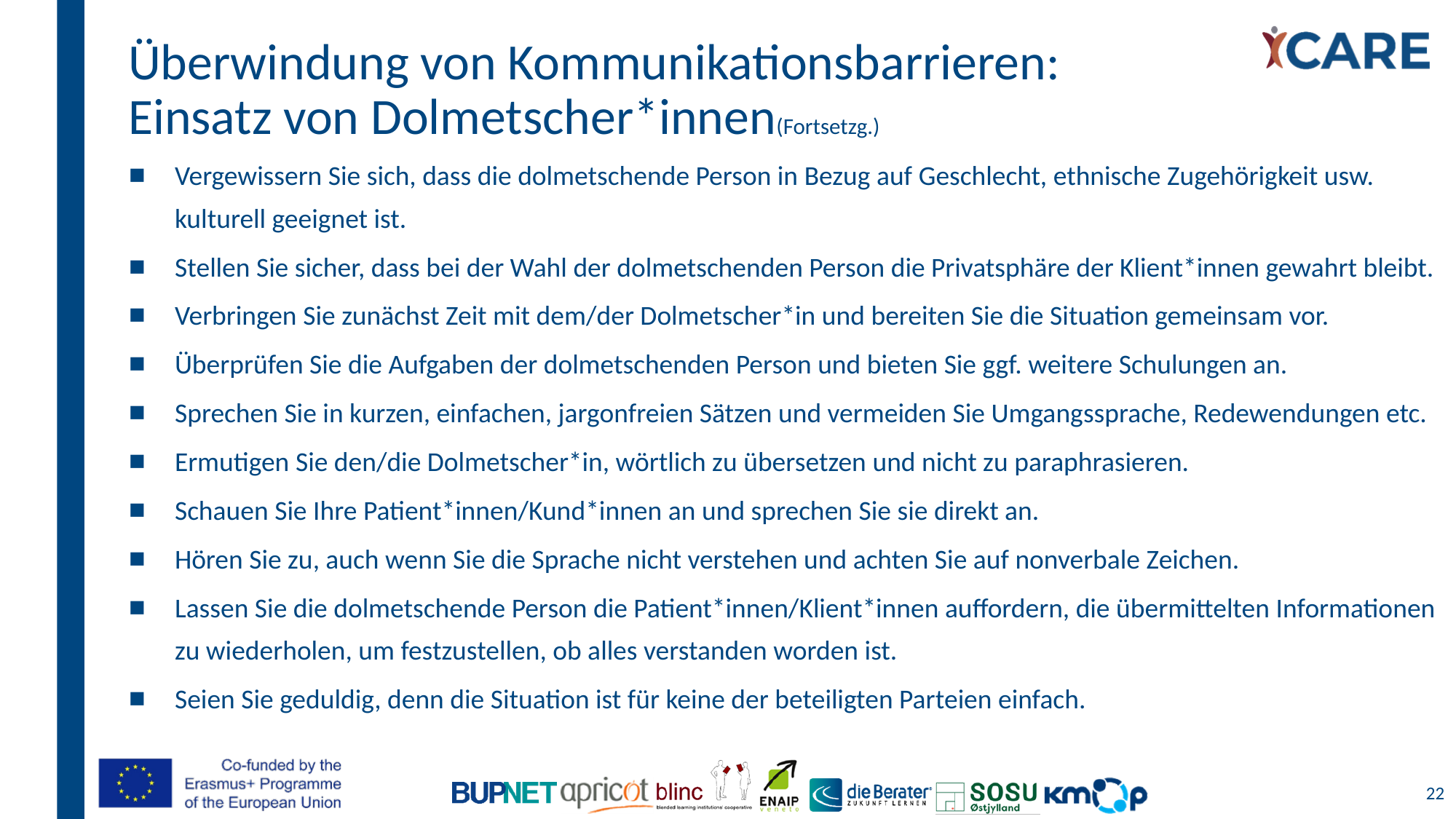

# Überwindung von Kommunikationsbarrieren: Einsatz von Dolmetscher*innen(Fortsetzg.)
Vergewissern Sie sich, dass die dolmetschende Person in Bezug auf Geschlecht, ethnische Zugehörigkeit usw. kulturell geeignet ist.
Stellen Sie sicher, dass bei der Wahl der dolmetschenden Person die Privatsphäre der Klient*innen gewahrt bleibt.
Verbringen Sie zunächst Zeit mit dem/der Dolmetscher*in und bereiten Sie die Situation gemeinsam vor.
Überprüfen Sie die Aufgaben der dolmetschenden Person und bieten Sie ggf. weitere Schulungen an.
Sprechen Sie in kurzen, einfachen, jargonfreien Sätzen und vermeiden Sie Umgangssprache, Redewendungen etc.
Ermutigen Sie den/die Dolmetscher*in, wörtlich zu übersetzen und nicht zu paraphrasieren.
Schauen Sie Ihre Patient*innen/Kund*innen an und sprechen Sie sie direkt an.
Hören Sie zu, auch wenn Sie die Sprache nicht verstehen und achten Sie auf nonverbale Zeichen.
Lassen Sie die dolmetschende Person die Patient*innen/Klient*innen auffordern, die übermittelten Informationen zu wiederholen, um festzustellen, ob alles verstanden worden ist.
Seien Sie geduldig, denn die Situation ist für keine der beteiligten Parteien einfach.

22